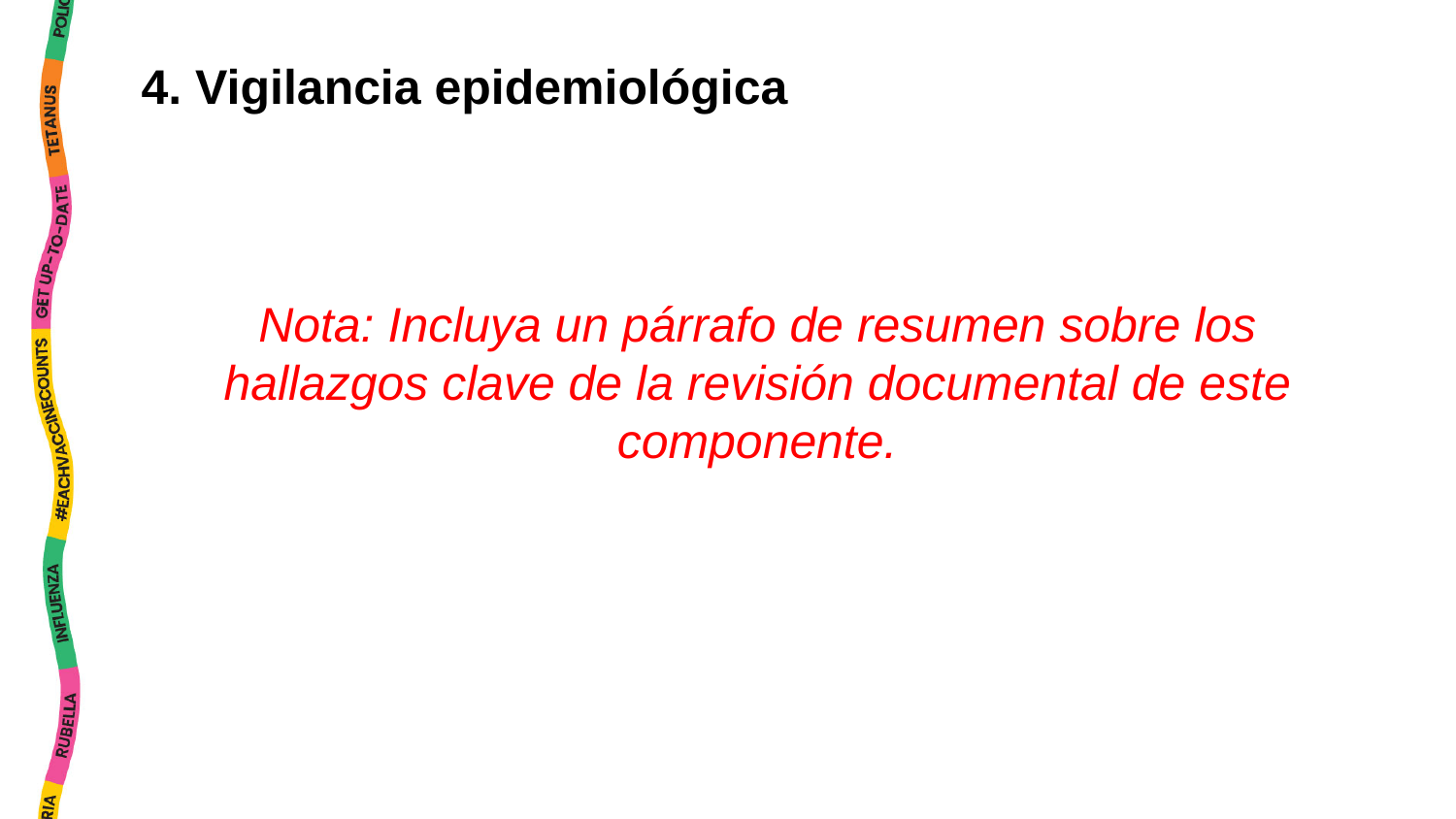

4. Vigilancia epidemiológica
Nota: Incluya un párrafo de resumen sobre los hallazgos clave de la revisión documental de este componente.